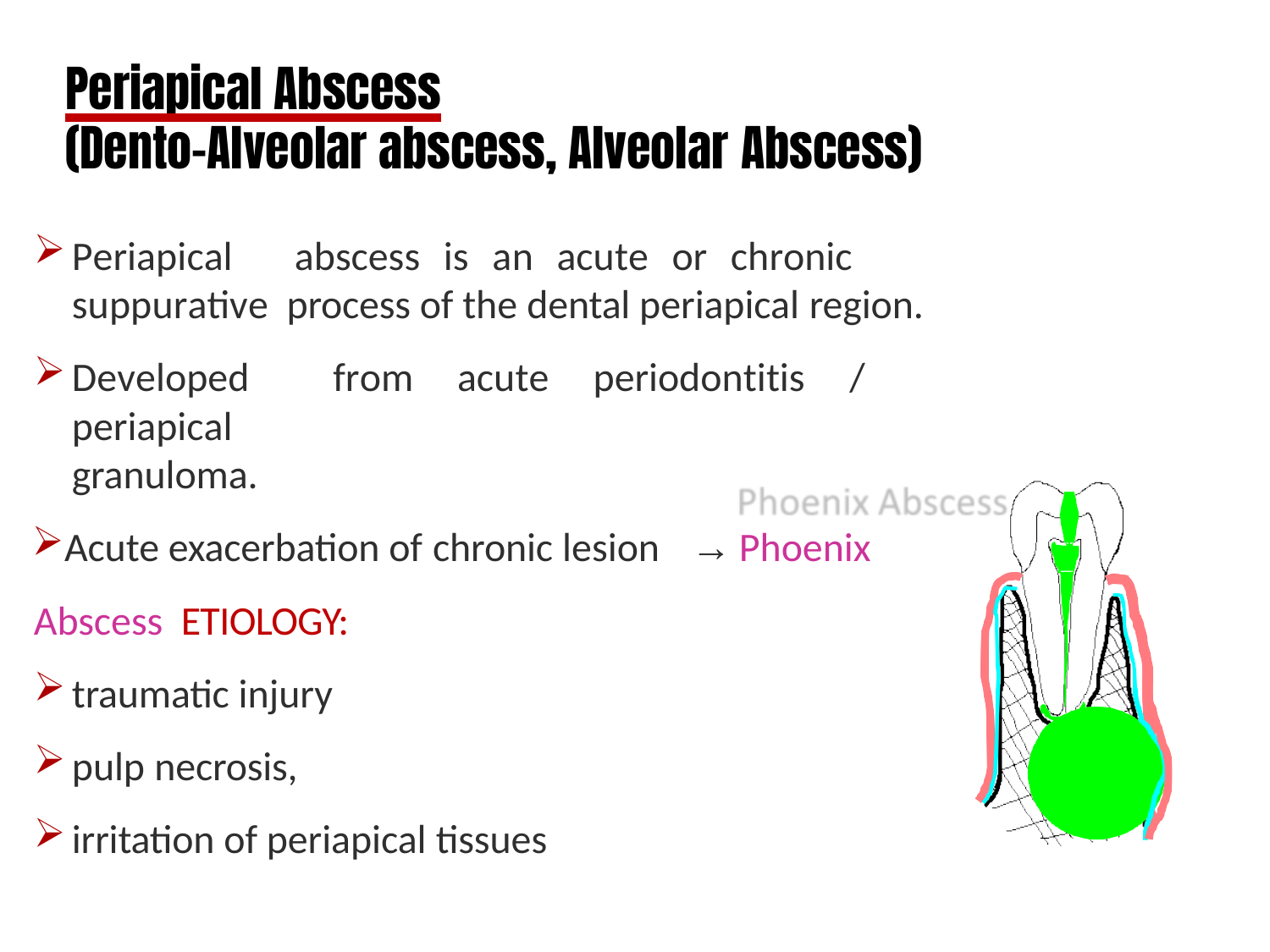

# Periapical Abscess
(Dento-Alveolar abscess, Alveolar Abscess)
Periapical	abscess	is	an	acute	or	chronic	suppurative  process of the dental periapical region.
Developed	from	acute	periodontitis	/	periapical
granuloma.
Acute exacerbation of chronic lesion	→ Phoenix Abscess  ETIOLOGY:
traumatic injury
pulp necrosis,
irritation of periapical tissues